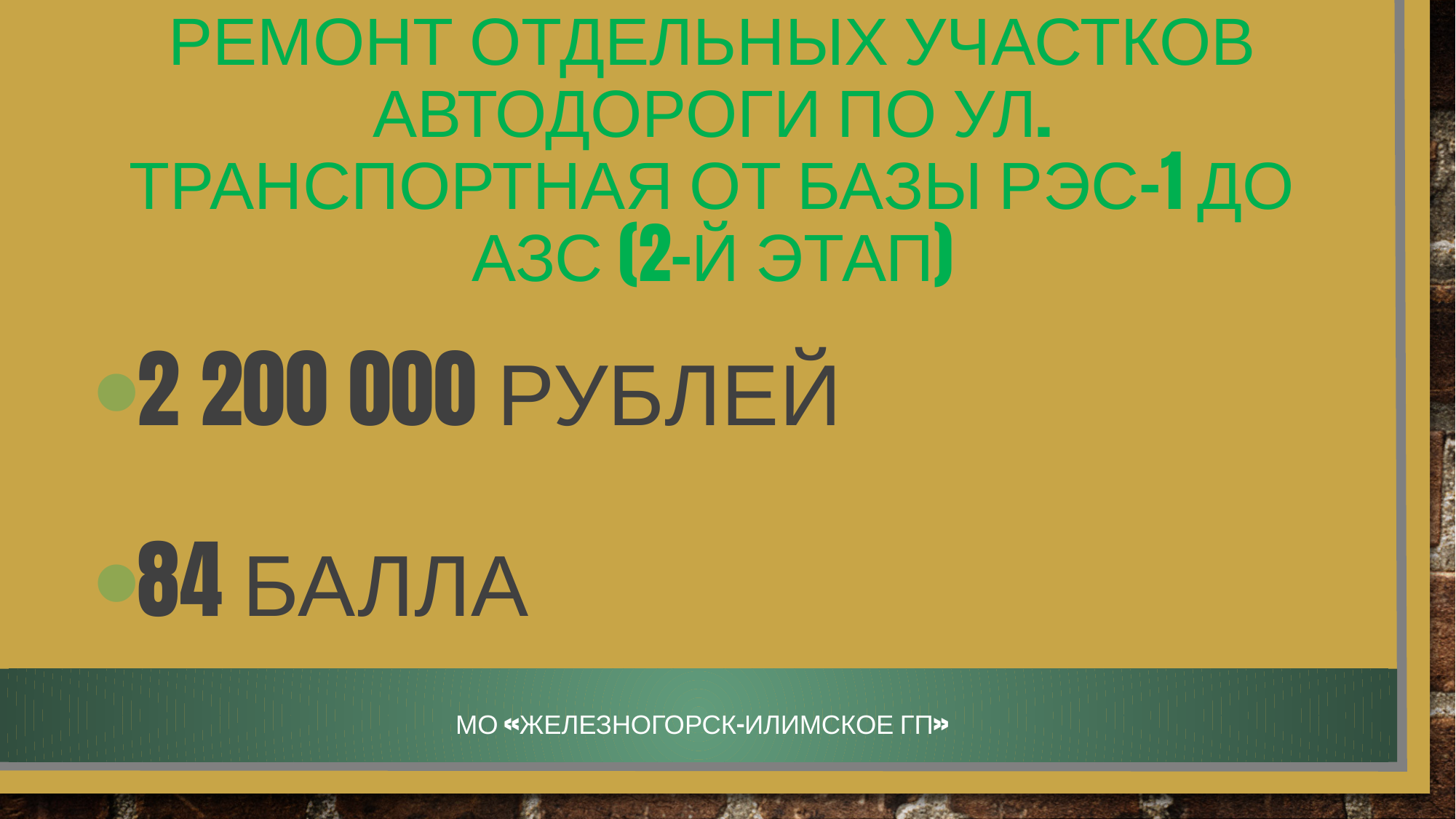

# Ремонт отдельных участков автодороги по ул. Транспортная от базы РЭС-1 до АЗС (2-й этап)

2 200 000 рублей
84 балла

МО «железногорск-илимское гп»